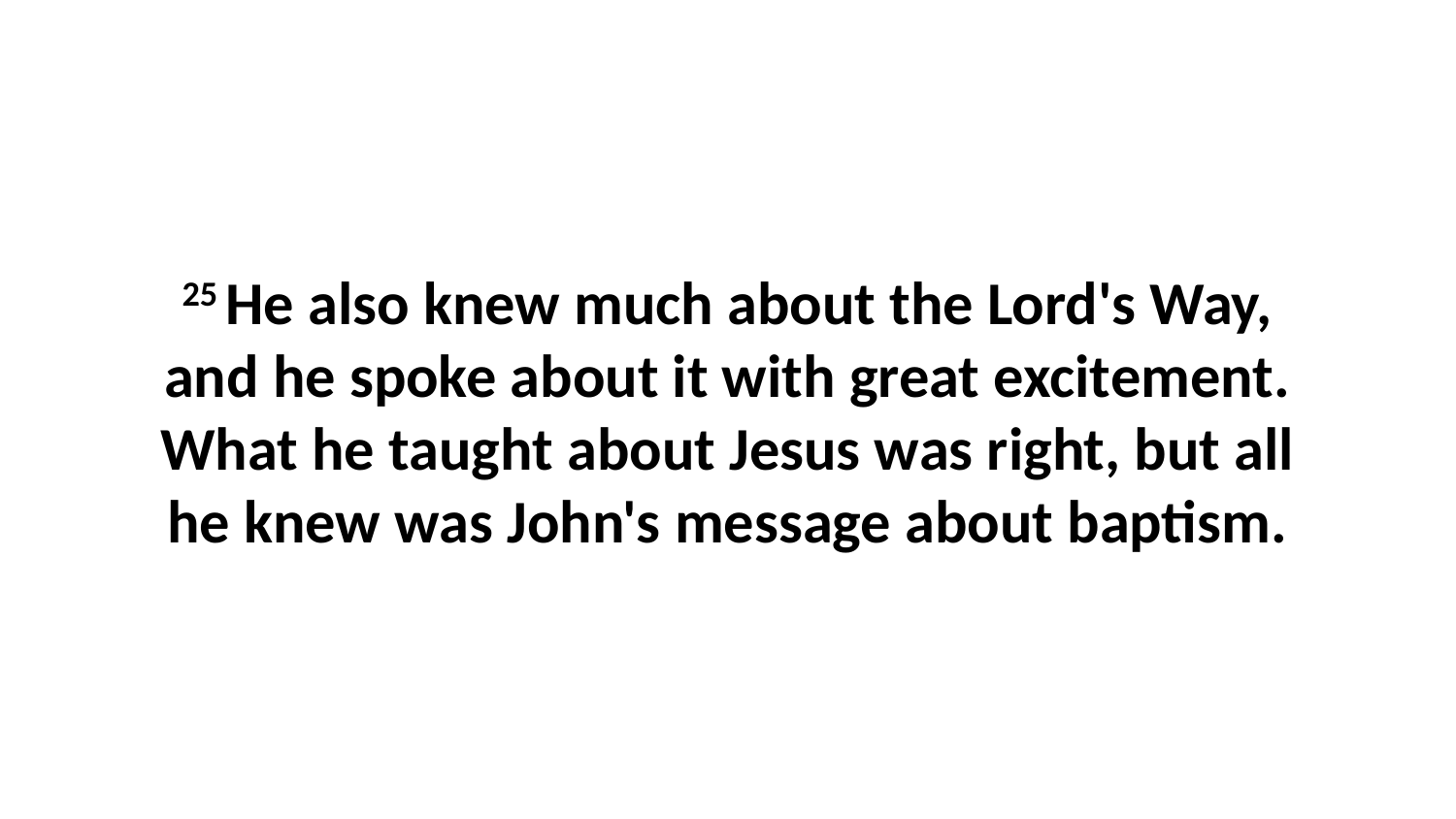

25 He also knew much about the Lord's Way, and he spoke about it with great excitement. What he taught about Jesus was right, but all he knew was John's message about baptism.